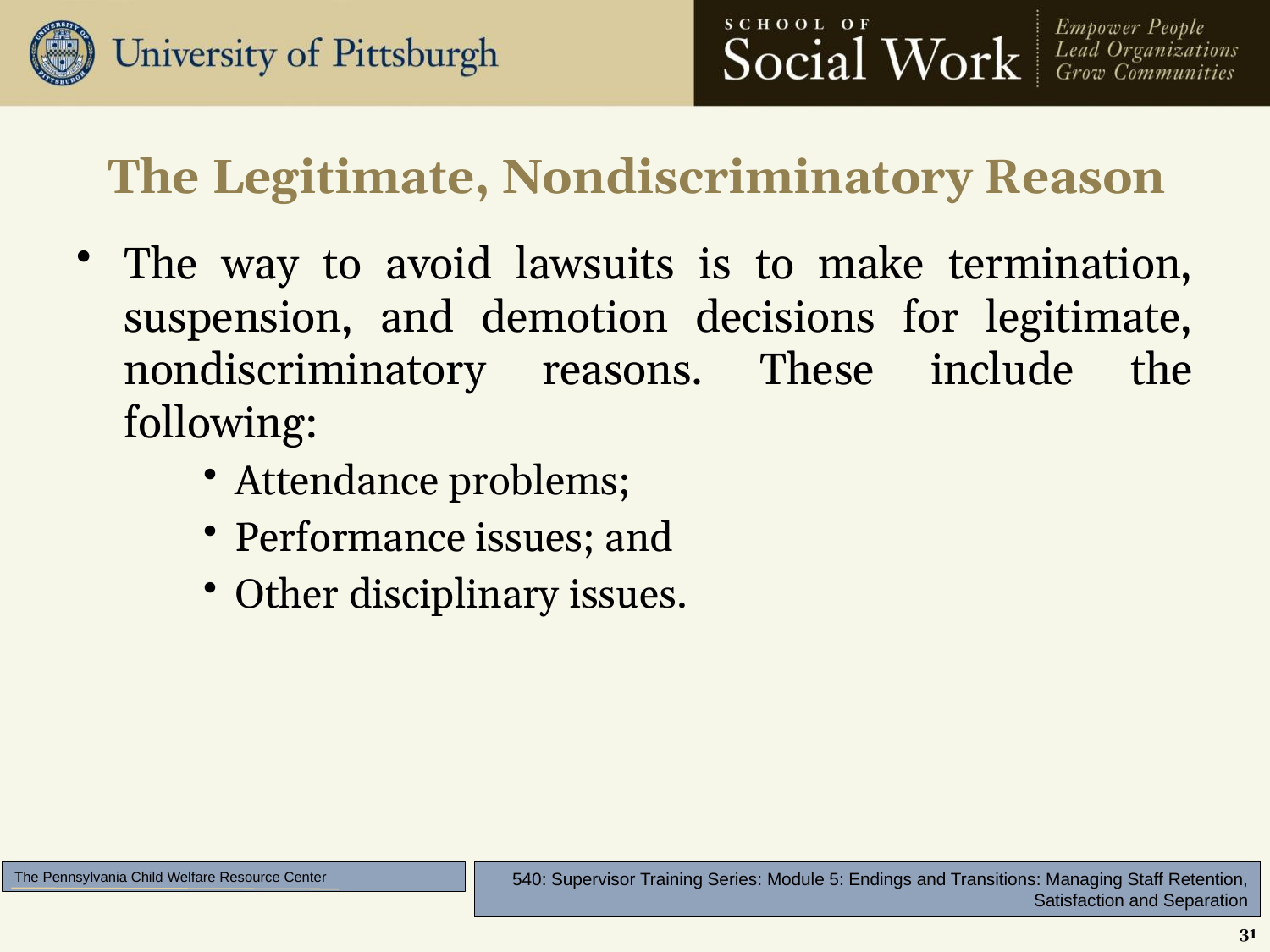

# The Legitimate, Nondiscriminatory Reason
The way to avoid lawsuits is to make termination, suspension, and demotion decisions for legitimate, nondiscriminatory reasons. These include the following:
Attendance problems;
Performance issues; and
Other disciplinary issues.
31